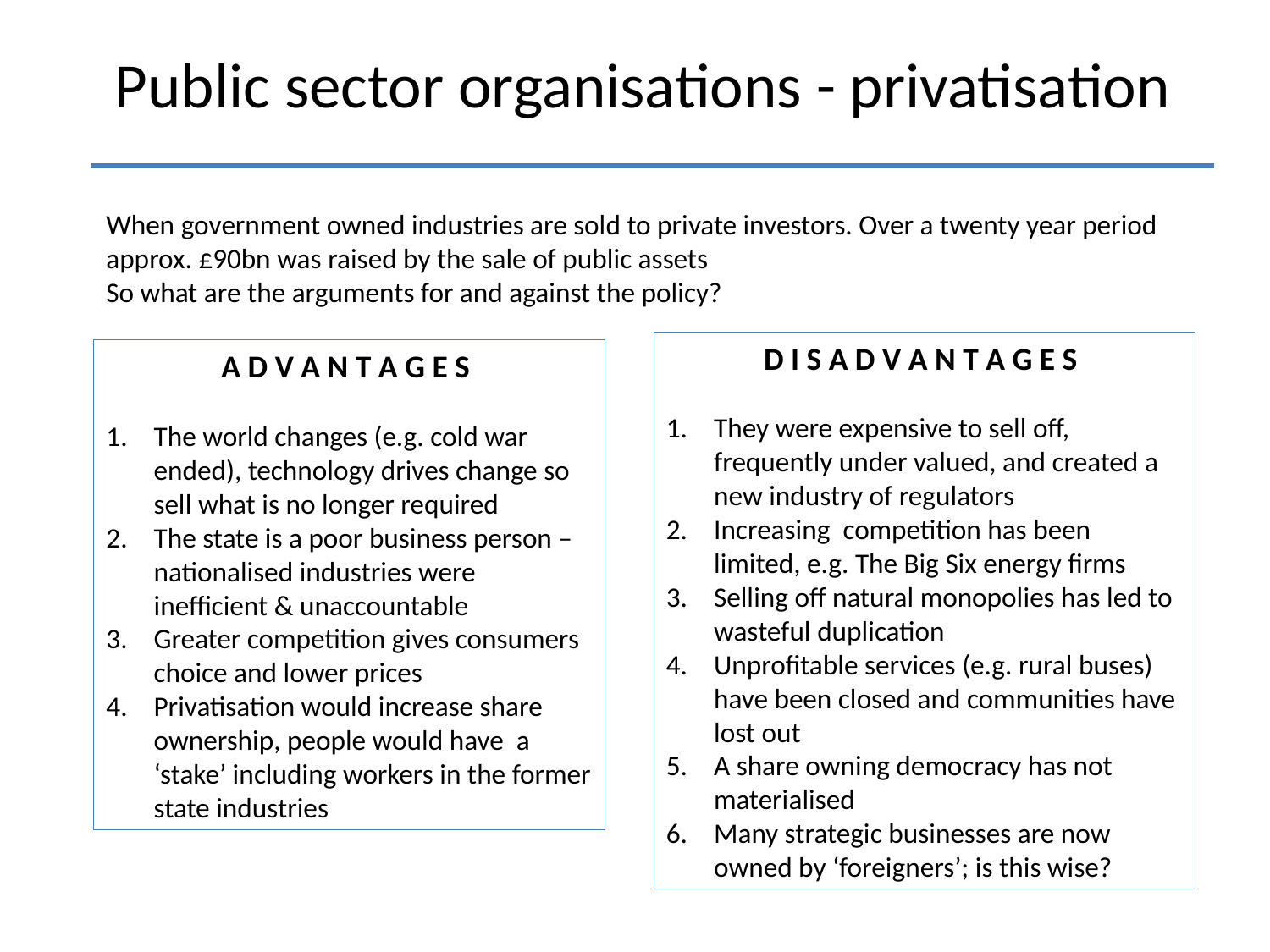

Public sector organisations - privatisation
When government owned industries are sold to private investors. Over a twenty year period approx. £90bn was raised by the sale of public assets
So what are the arguments for and against the policy?
D I S A D V A N T A G E S

They were expensive to sell off, frequently under valued, and created a new industry of regulators
Increasing  competition has been limited, e.g. The Big Six energy firms
Selling off natural monopolies has led to wasteful duplication
Unprofitable services (e.g. rural buses) have been closed and communities have lost out
A share owning democracy has not materialised
Many strategic businesses are now owned by ‘foreigners’; is this wise?
A D V A N T A G E S

The world changes (e.g. cold war ended), technology drives change so sell what is no longer required
The state is a poor business person – nationalised industries were inefficient & unaccountable
Greater competition gives consumers choice and lower prices
Privatisation would increase share ownership, people would have  a ‘stake’ including workers in the former state industries